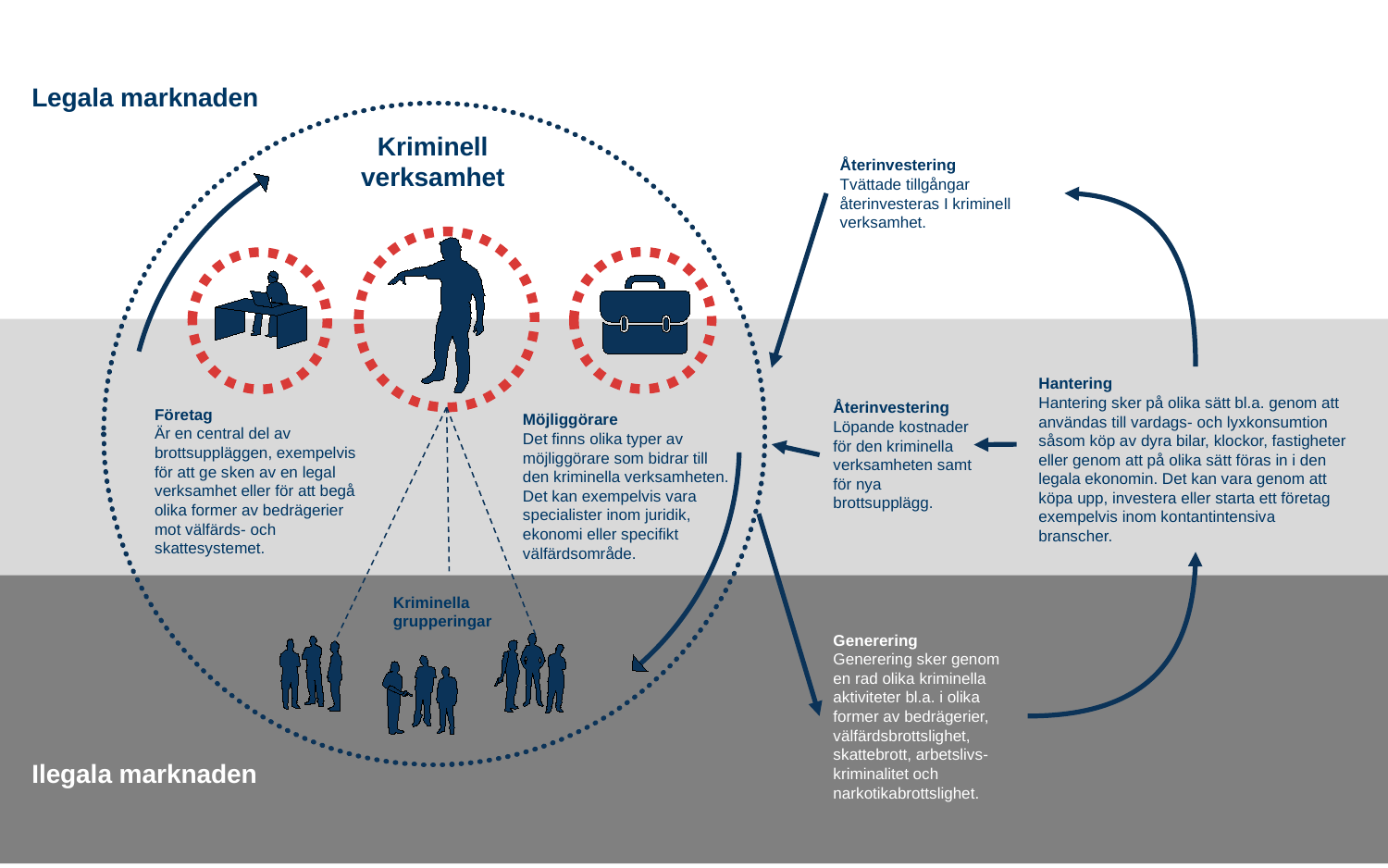

Legala marknaden

Kriminell verksamhet
Återinvestering
Tvättade tillgångar återinvesteras I kriminell verksamhet.

Hantering
Hantering sker på olika sätt bl.a. genom att användas till vardags- och lyxkonsumtion såsom köp av dyra bilar, klockor, fastigheter eller genom att på olika sätt föras in i den legala ekonomin. Det kan vara genom att köpa upp, investera eller starta ett företag exempelvis inom kontantintensiva branscher.
Återinvestering
Löpande kostnader för den kriminella verksamheten samt för nya brottsupplägg.
Företag
Är en central del av brottsuppläggen, exempelvis för att ge sken av en legal verksamhet eller för att begå olika former av bedrägerier mot välfärds- och skattesystemet.
Möjliggörare
Det finns olika typer av möjliggörare som bidrar till den kriminella verksamheten. Det kan exempelvis vara specialister inom juridik, ekonomi eller specifikt välfärdsområde.

Kriminella
grupperingar

Generering
Generering sker genom en rad olika kriminella aktiviteter bl.a. i olika former av bedrägerier, välfärdsbrottslighet, skattebrott, arbetslivs-
kriminalitet och
narkotikabrottslighet.
Ilegala marknaden